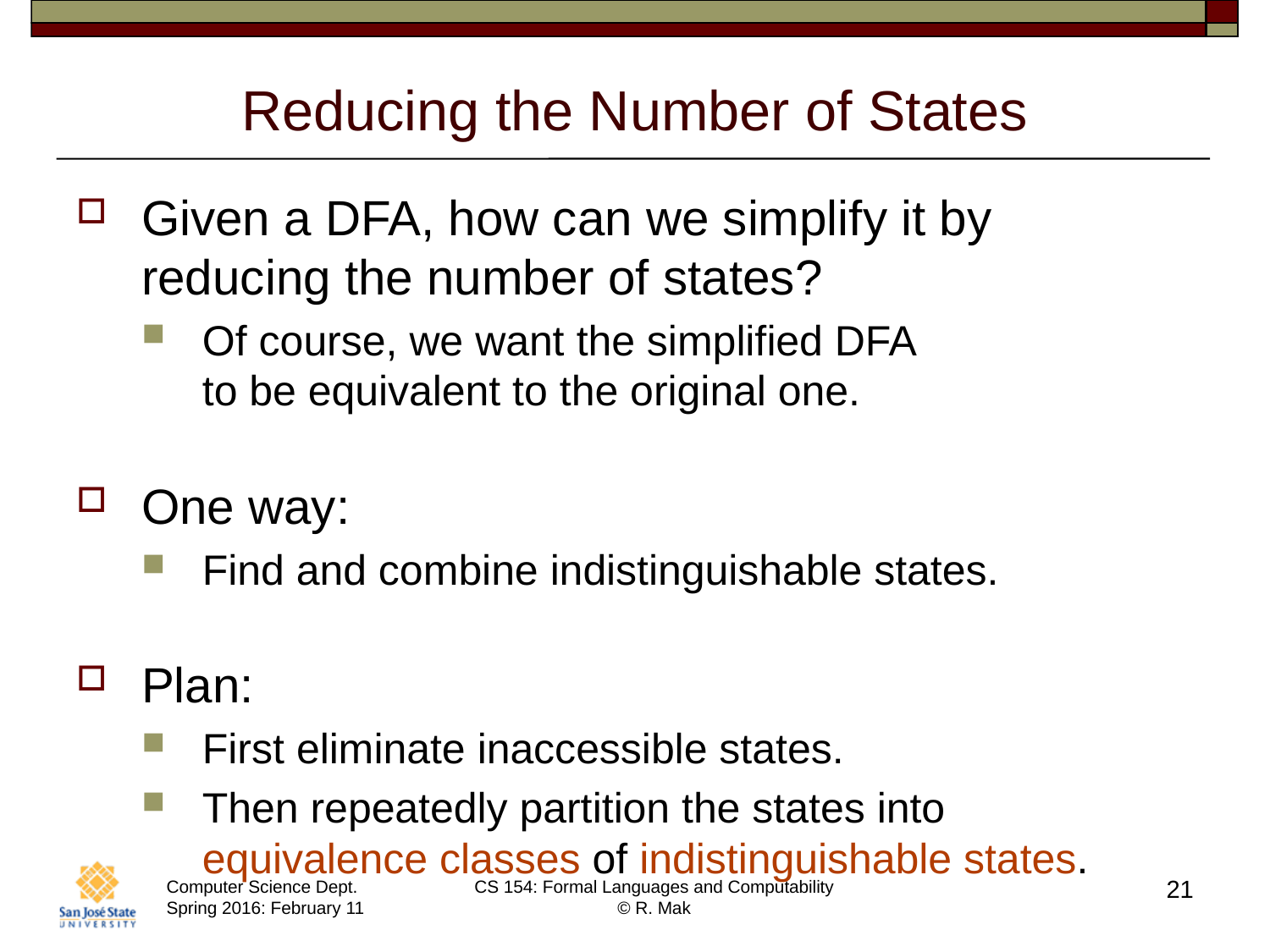

# Reducing the Number of States
Given a DFA, how can we simplify it by reducing the number of states?
Of course, we want the simplified DFA
to be equivalent to the original one.

One way:
Find and combine indistinguishable states.

Plan:
First eliminate inaccessible states.
Then repeatedly partition the states into
equivalence classes of indistinguishable states.
21